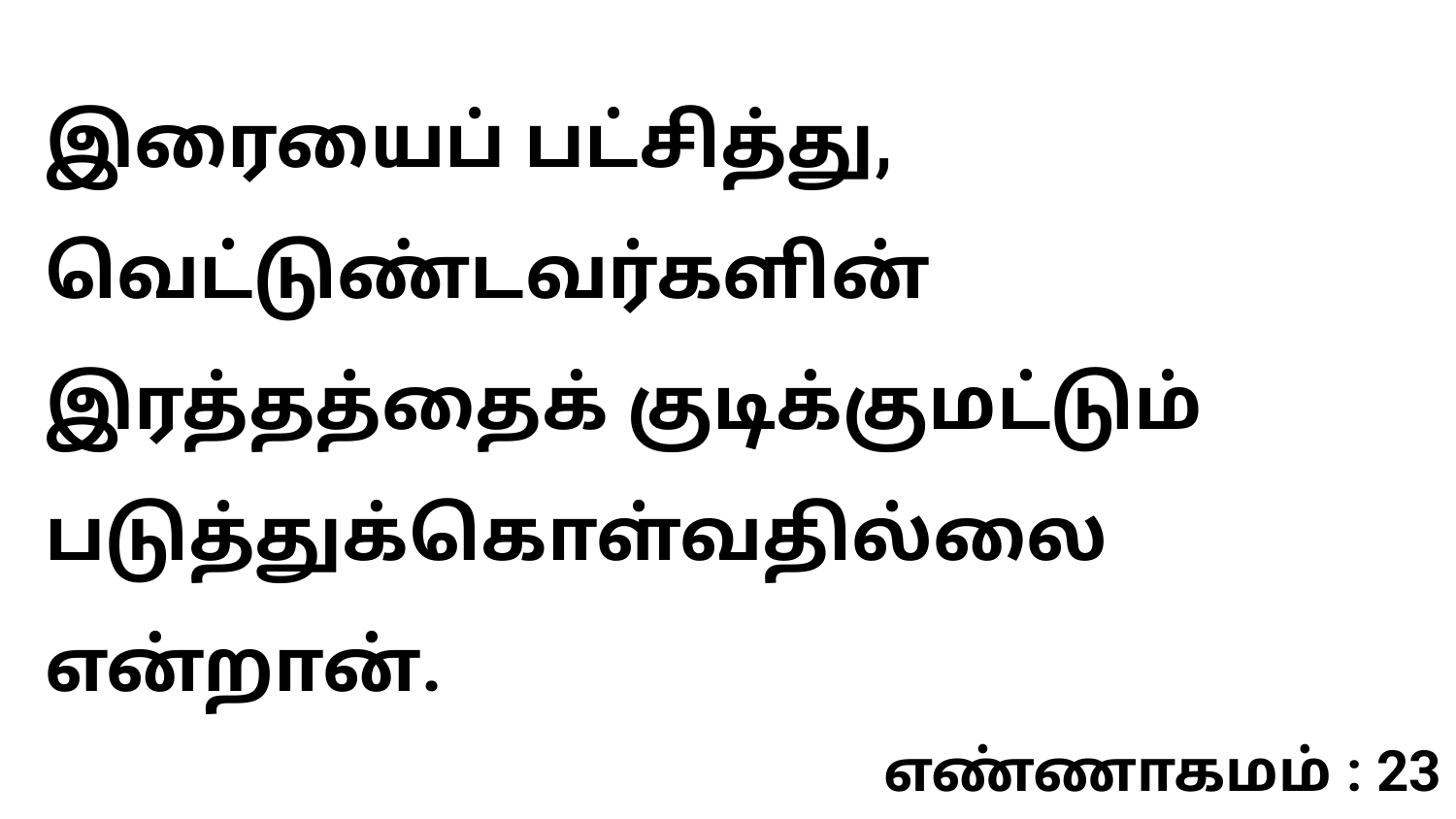

இரையைப் பட்சித்து, வெட்டுண்டவர்களின் இரத்தத்தைக் குடிக்குமட்டும் படுத்துக்கொள்வதில்லை என்றான்.
எண்ணாகமம் : 23